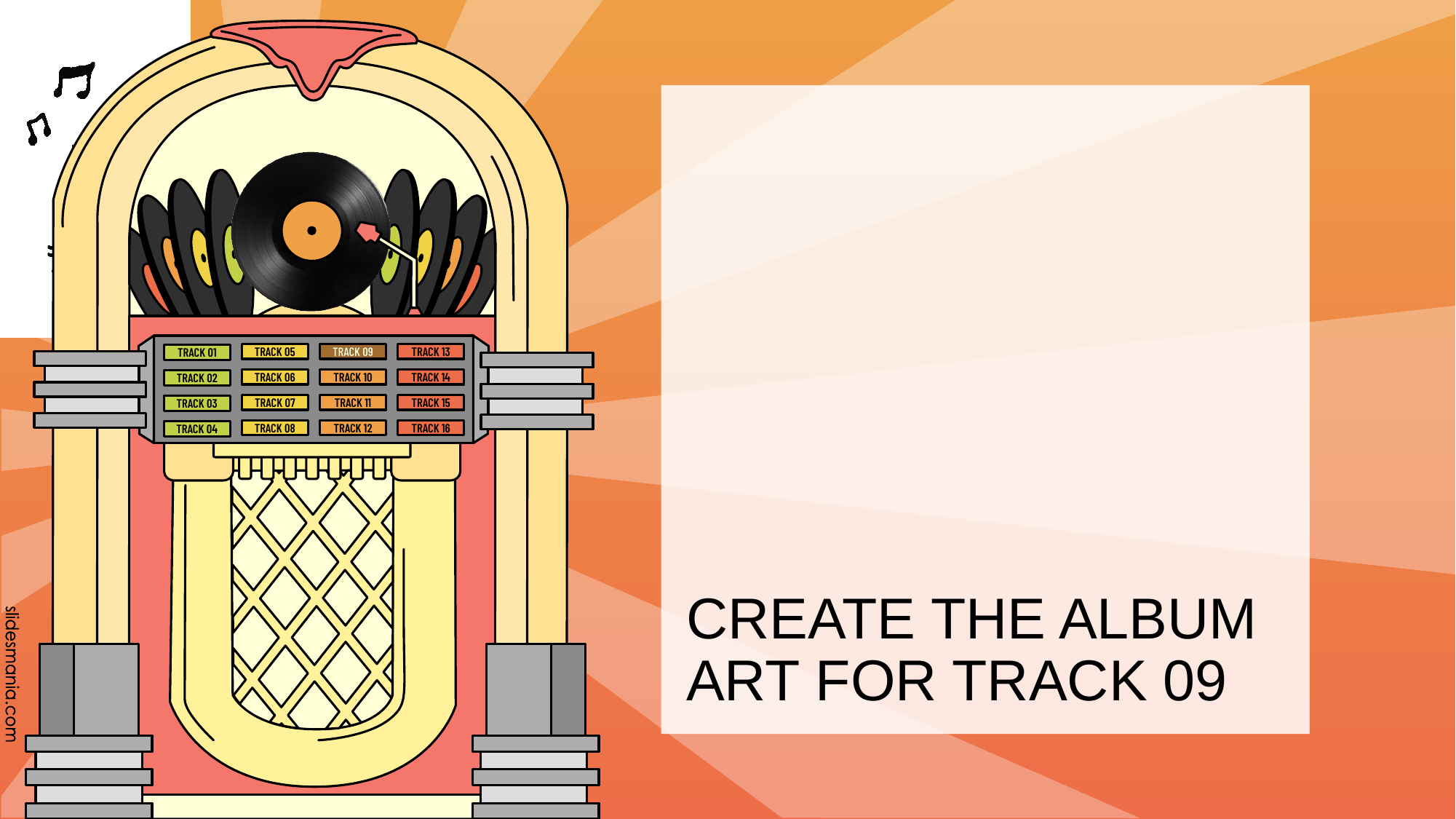

TRACK 09
# CREATE THE ALBUM ART FOR TRACK 09